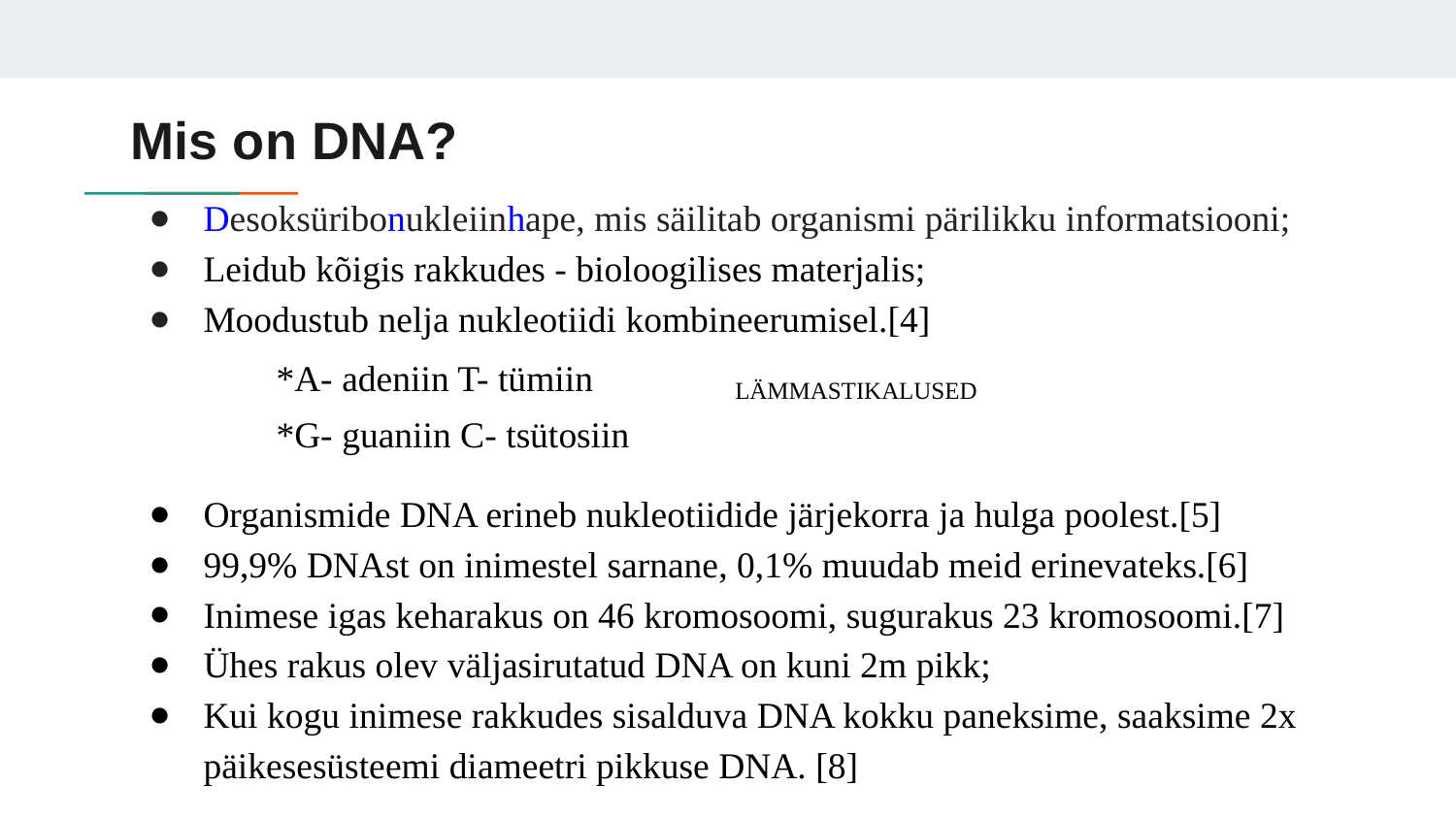

# Mis on DNA?
Desoksüribonukleiinhape, mis säilitab organismi pärilikku informatsiooni;
Leidub kõigis rakkudes - bioloogilises materjalis;
Moodustub nelja nukleotiidi kombineerumisel.[4]
*A- adeniin T- tümiin
*G- guaniin C- tsütosiin
Organismide DNA erineb nukleotiidide järjekorra ja hulga poolest.[5]
99,9% DNAst on inimestel sarnane, 0,1% muudab meid erinevateks.[6]
Inimese igas keharakus on 46 kromosoomi, sugurakus 23 kromosoomi.[7]
Ühes rakus olev väljasirutatud DNA on kuni 2m pikk;
Kui kogu inimese rakkudes sisalduva DNA kokku paneksime, saaksime 2x päikesesüsteemi diameetri pikkuse DNA. [8]

 LÄMMASTIKALUSED